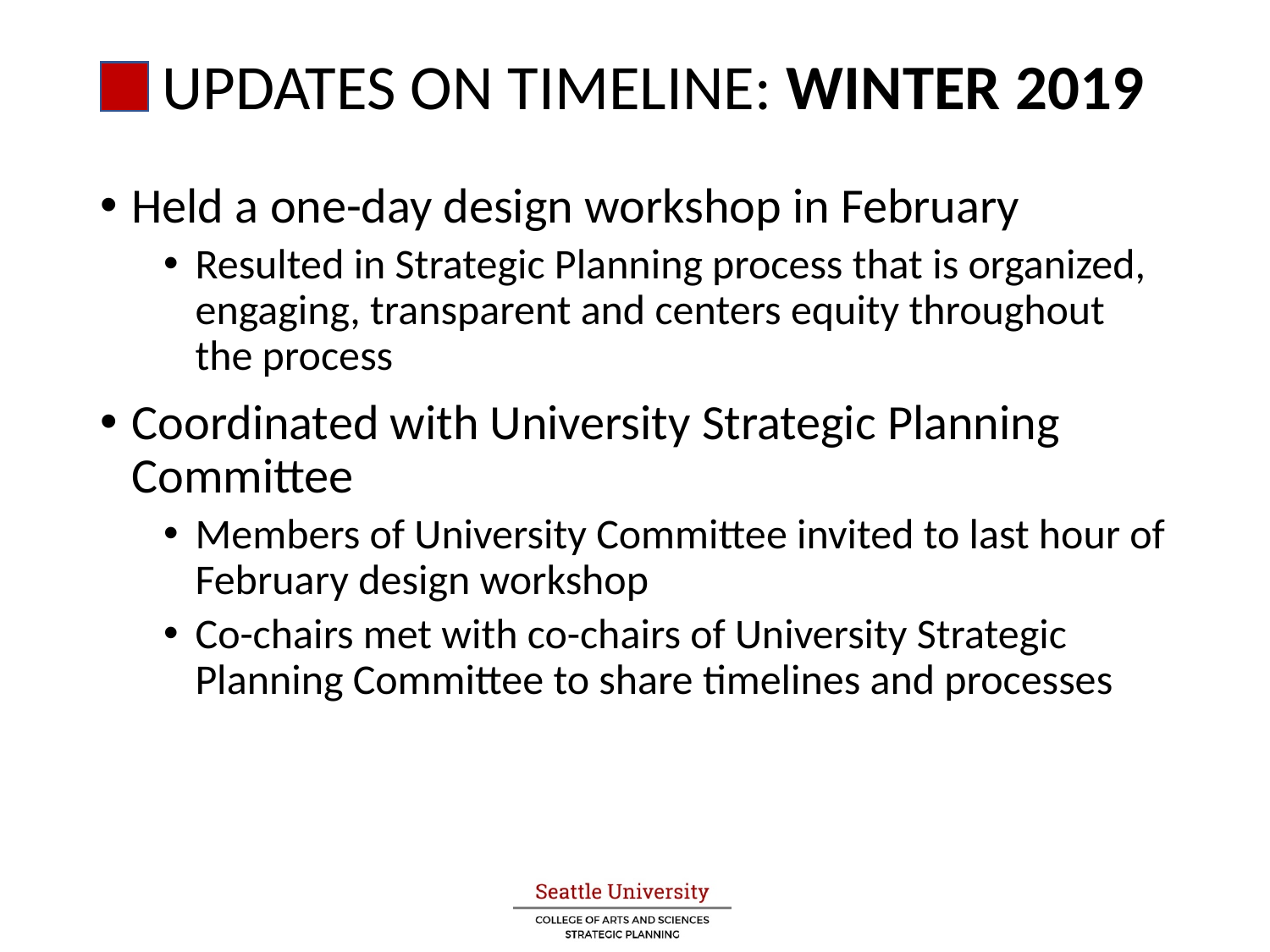

# UPDATES ON TIMELINE: WINTER 2019

Held a one-day design workshop in February
Resulted in Strategic Planning process that is organized, engaging, transparent and centers equity throughout the process
Coordinated with University Strategic Planning Committee
Members of University Committee invited to last hour of February design workshop
Co-chairs met with co-chairs of University Strategic Planning Committee to share timelines and processes